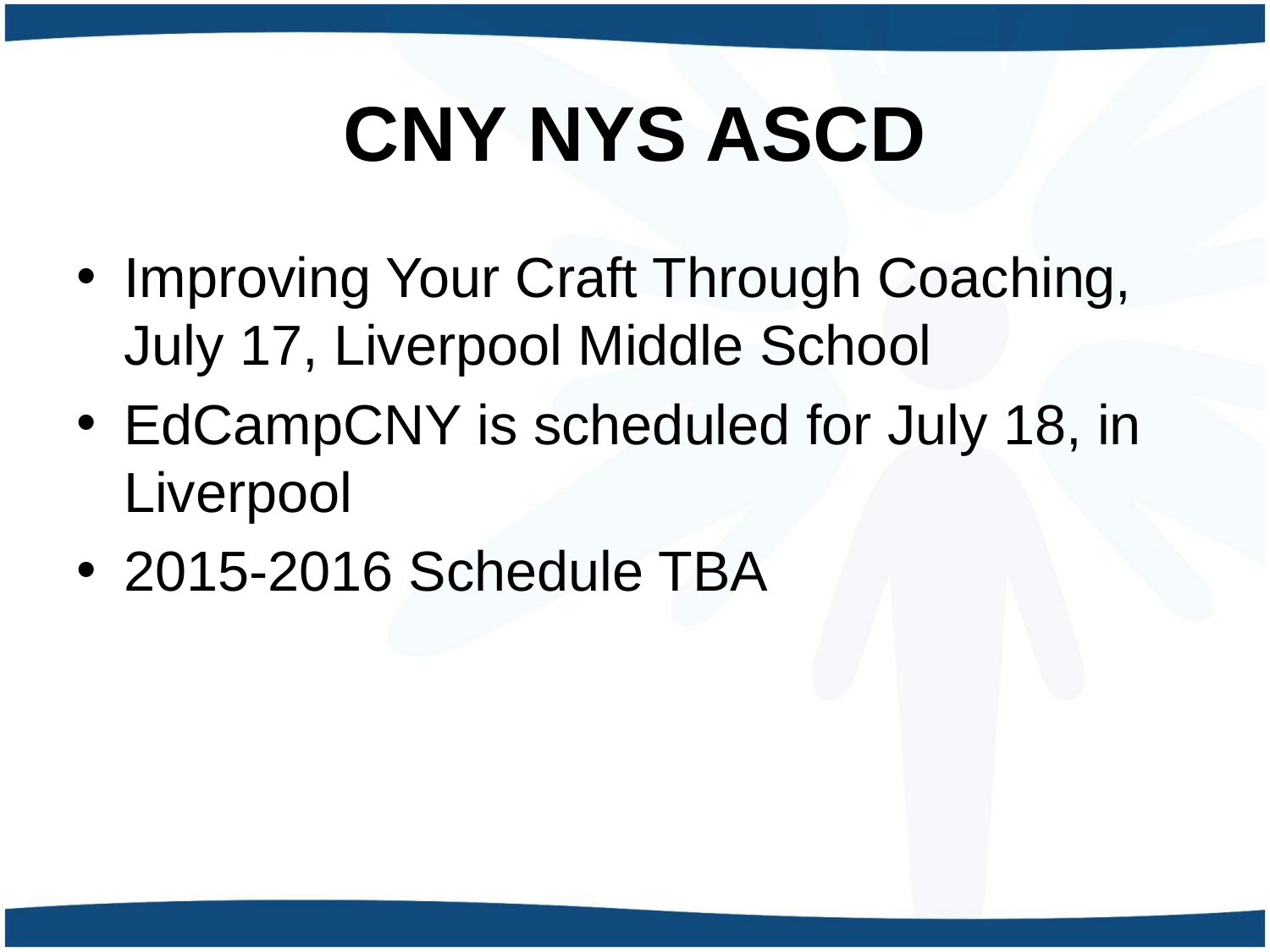

# CNY NYS ASCD
Improving Your Craft Through Coaching, July 17, Liverpool Middle School
EdCampCNY is scheduled for July 18, in Liverpool
2015-2016 Schedule TBA